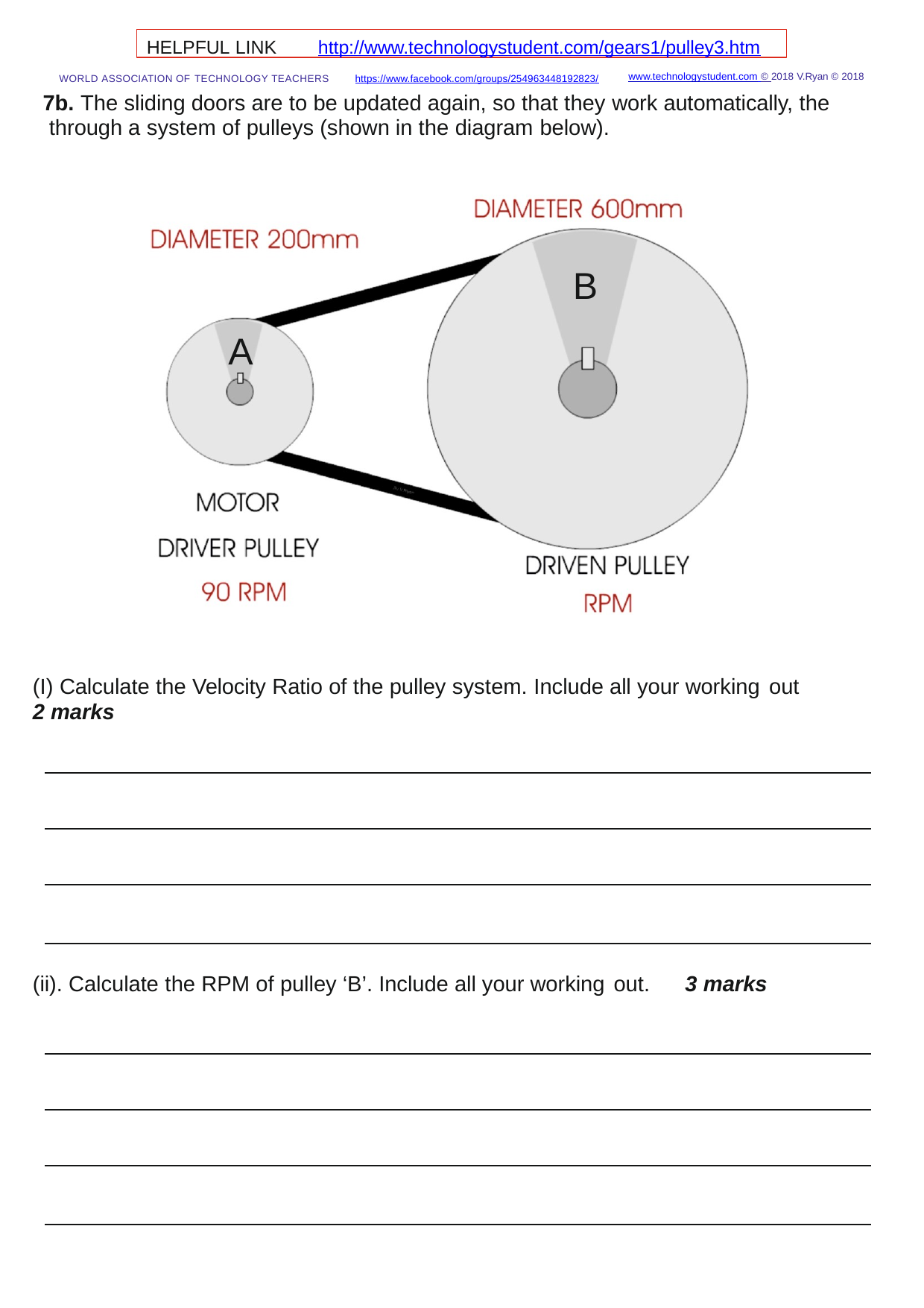

HELPFUL LINK	http://www.technologystudent.com/gears1/pulley3.htm
www.technologystudent.com © 2018 V.Ryan © 2018
WORLD ASSOCIATION OF TECHNOLOGY TEACHERS	https://www.facebook.com/groups/254963448192823/
7b. The sliding doors are to be updated again, so that they work automatically, the  through a system of pulleys (shown in the diagram below).

B
A
(I) Calculate the Velocity Ratio of the pulley system. Include all your working out
2 marks

(ii). Calculate the RPM of pulley ‘B’. Include all your working out.
3 marks